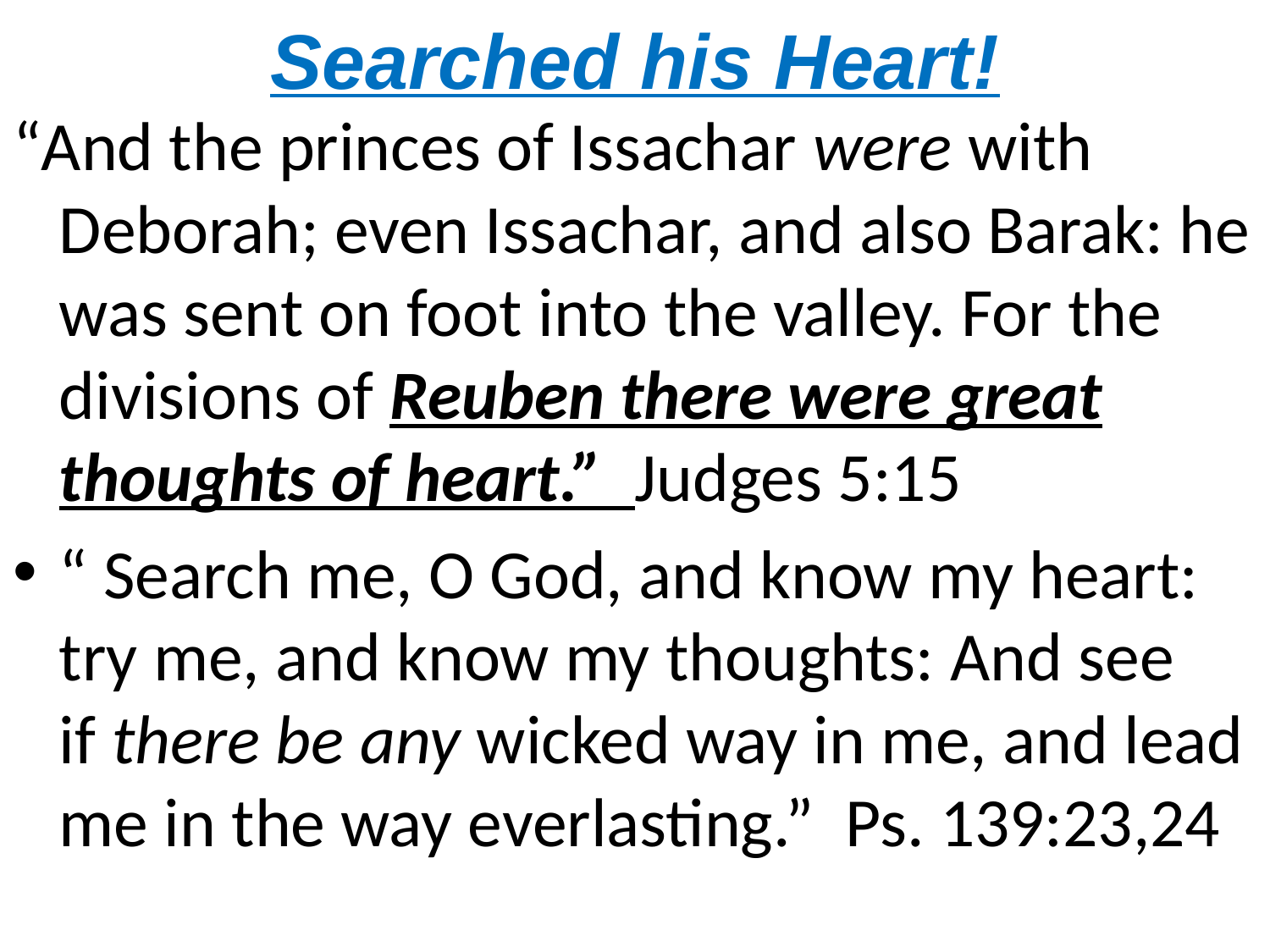

# Searched his Heart!
“And the princes of Issachar were with Deborah; even Issachar, and also Barak: he was sent on foot into the valley. For the divisions of Reuben there were great thoughts of heart.”  Judges 5:15
“ Search me, O God, and know my heart: try me, and know my thoughts: And see if there be any wicked way in me, and lead me in the way everlasting.”  Ps. 139:23,24